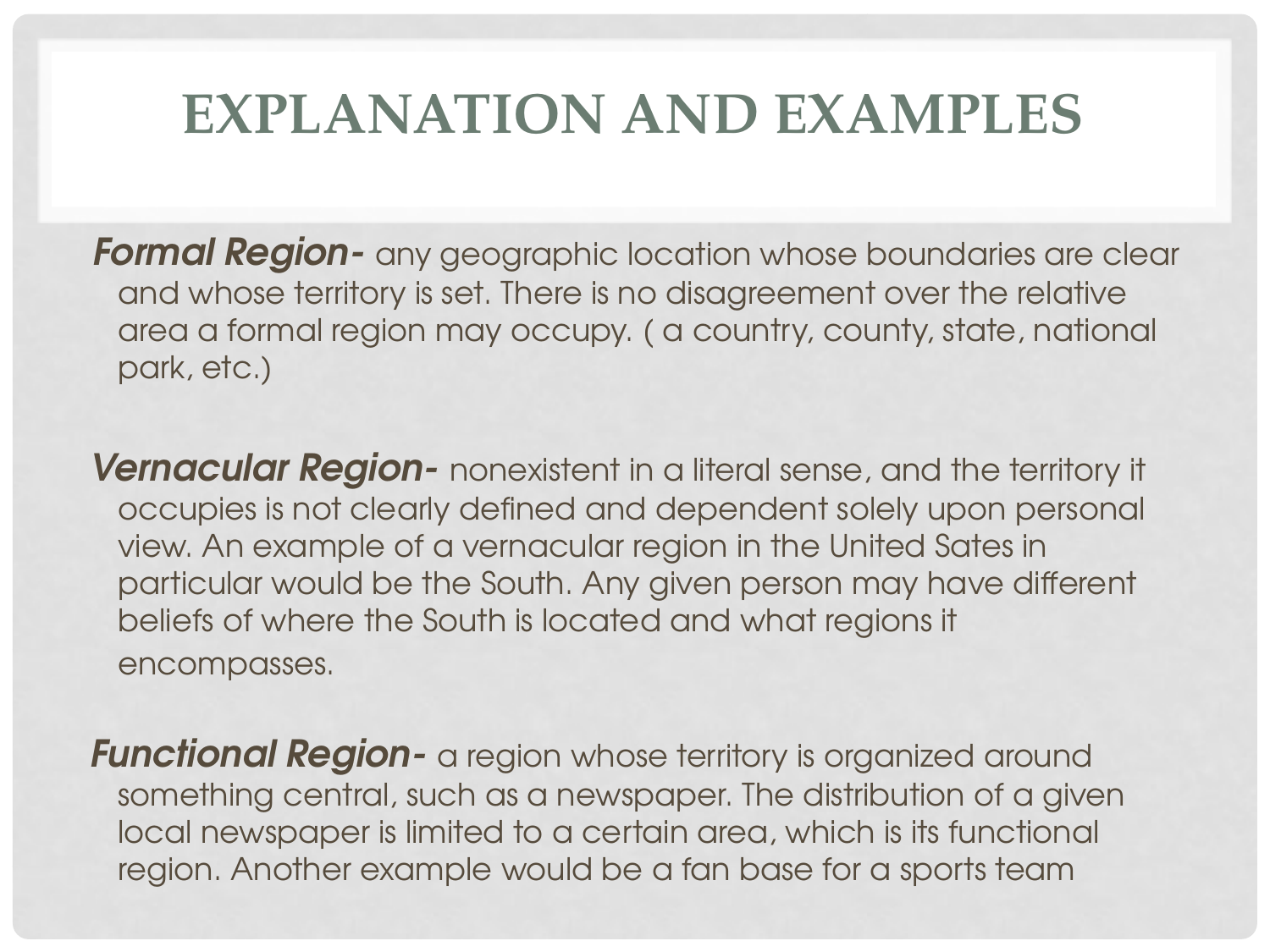

# Explanation and Examples
 Formal Region- any geographic location whose boundaries are clear and whose territory is set. There is no disagreement over the relative area a formal region may occupy. ( a country, county, state, national park, etc.)

Vernacular Region- nonexistent in a literal sense, and the territory it occupies is not clearly defined and dependent solely upon personal view. An example of a vernacular region in the United Sates in particular would be the South. Any given person may have different beliefs of where the South is located and what regions it encompasses.
Functional Region- a region whose territory is organized around something central, such as a newspaper. The distribution of a given local newspaper is limited to a certain area, which is its functional region. Another example would be a fan base for a sports team